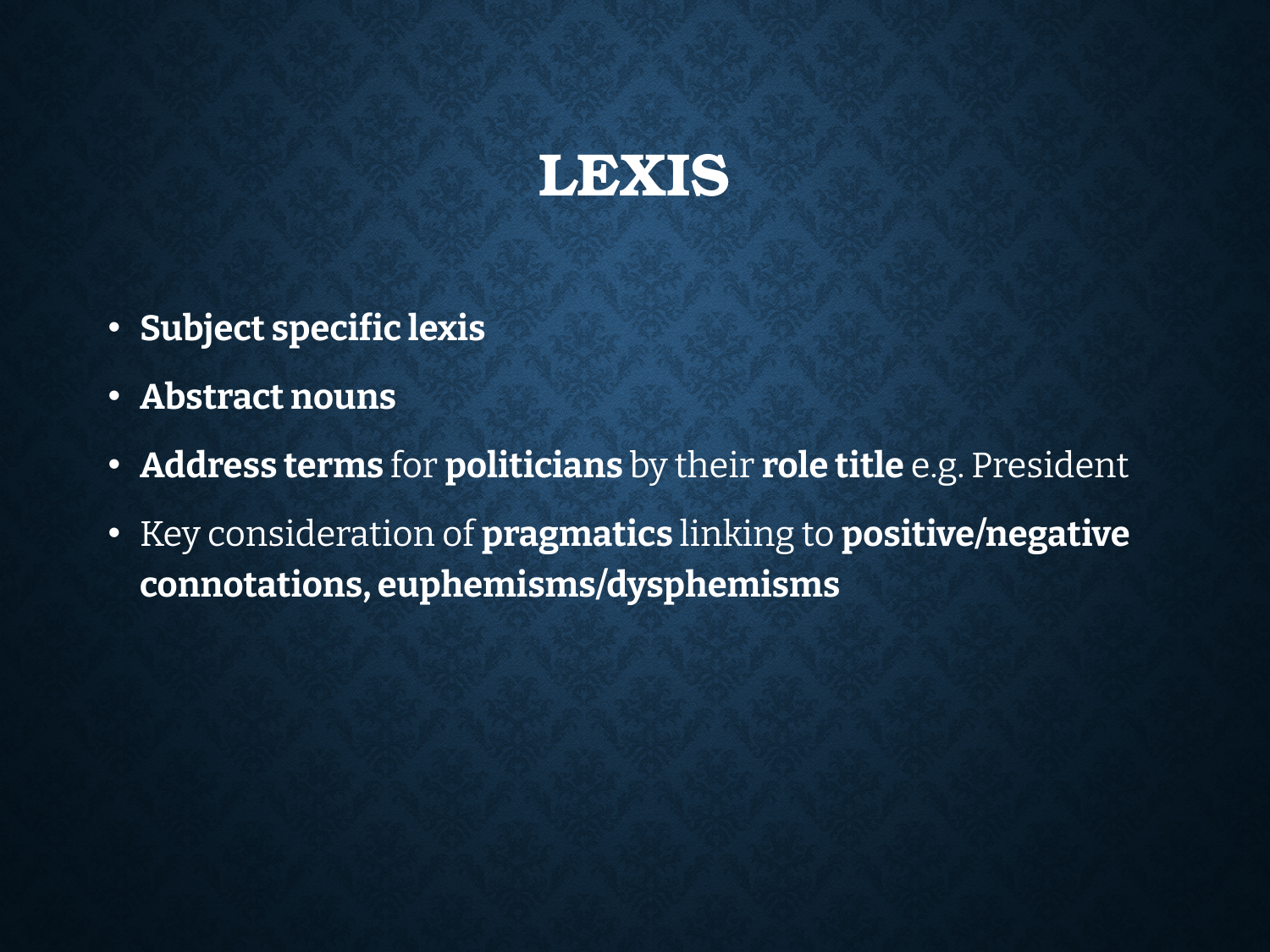

# Lexis
Subject specific lexis
Abstract nouns
Address terms for politicians by their role title e.g. President
Key consideration of pragmatics linking to positive/negative connotations, euphemisms/dysphemisms